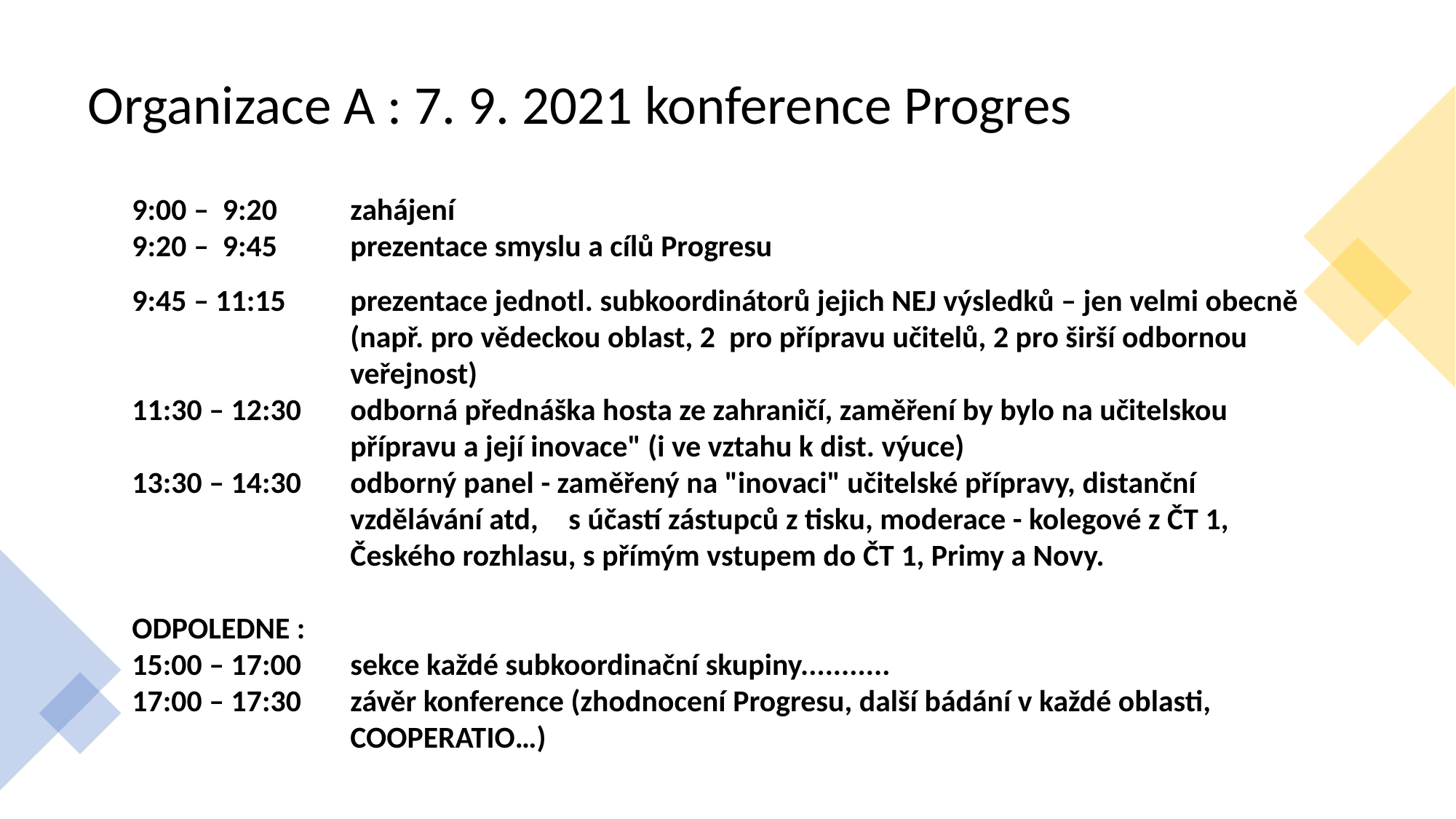

# Organizace A : 7. 9. 2021 konference Progres

9:00 –  9:20   	zahájení 
9:20 –  9:45   	prezentace smyslu a cílů Progresu
9:45 – 11:15  	prezentace jednotl. subkoordinátorů jejich NEJ výsledků – jen velmi obecně 		(např. pro vědeckou oblast, 2  pro přípravu učitelů, 2 pro širší odbornou 		veřejnost)
11:30 – 12:30  	odborná přednáška hosta ze zahraničí, zaměření by bylo na učitelskou 		přípravu a její inovace" (i ve vztahu k dist. výuce)
13:30 – 14:30	odborný panel - zaměřený na "inovaci" učitelské přípravy, distanční 			vzdělávání atd,   	s účastí zástupců z tisku, moderace - kolegové z ČT 1, 		Českého rozhlasu, s přímým vstupem do ČT 1, Primy a Novy.
ODPOLEDNE :
15:00 – 17:00 	sekce každé subkoordinační skupiny...........
17:00 – 17:30 	závěr konference (zhodnocení Progresu, další bádání v každé oblasti, 			COOPERATIO…)